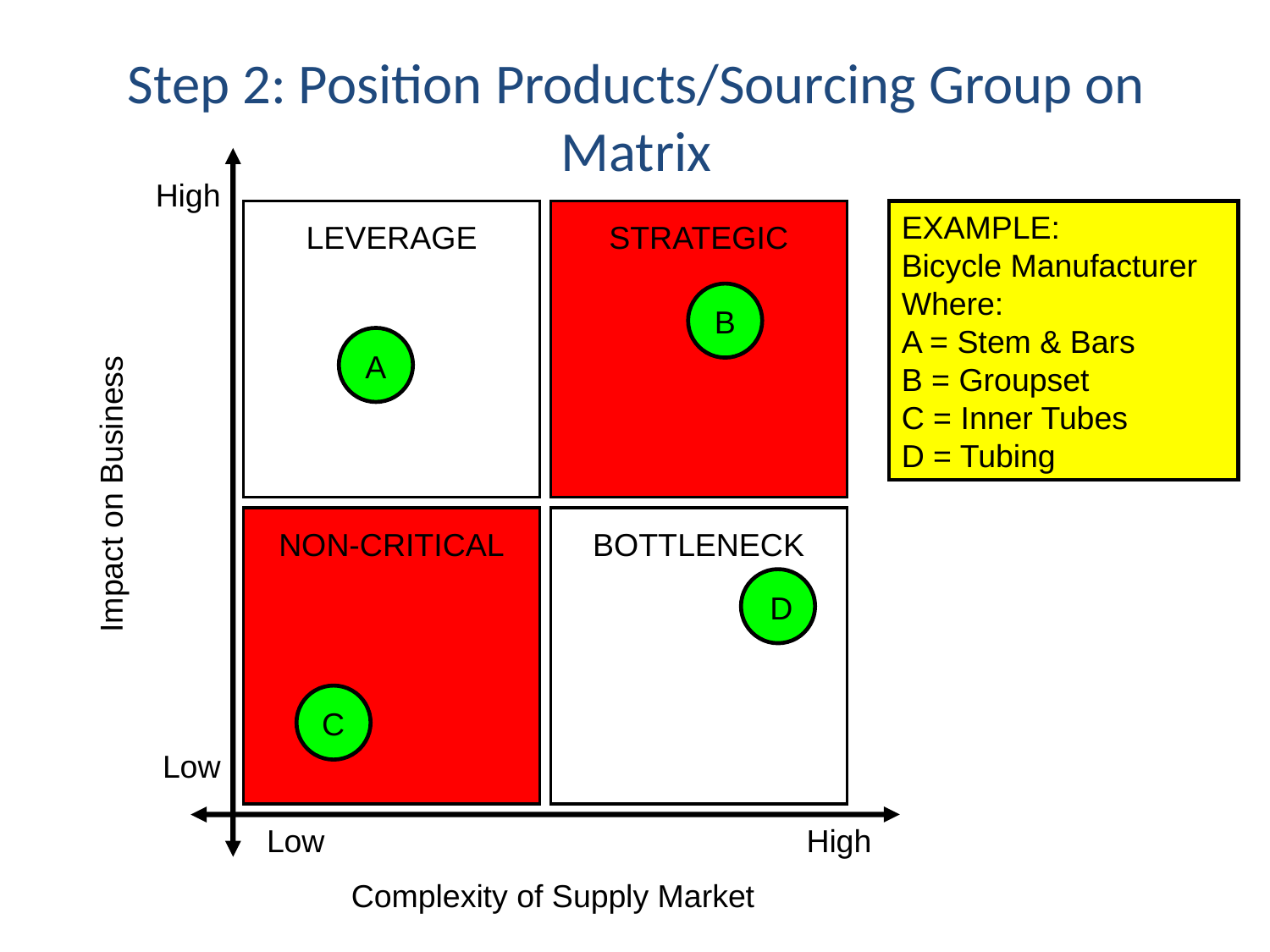

Step 2: Position Products/Sourcing Group on Matrix

High

EXAMPLE:
Bicycle Manufacturer
Where:
A = Stem & Bars
B = Groupset
C = Inner Tubes
D = Tubing
LEVERAGE
STRATEGIC

B

A
Impact on Business

NON-CRITICAL
BOTTLENECK

D

C
Low
Low
High
Complexity of Supply Market